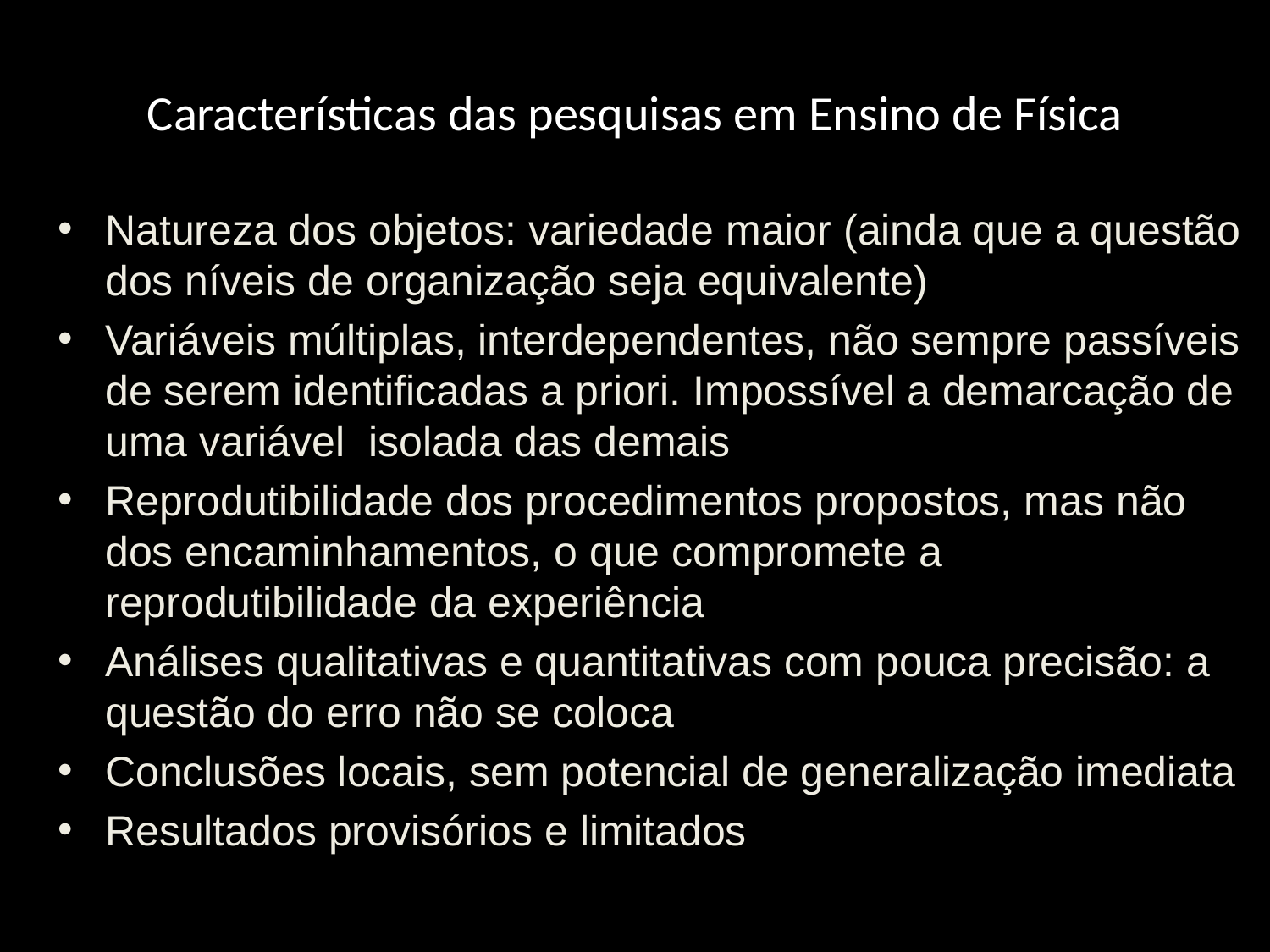

# Características das pesquisas em Ensino de Física
Natureza dos objetos: variedade maior (ainda que a questão dos níveis de organização seja equivalente)
Variáveis múltiplas, interdependentes, não sempre passíveis de serem identificadas a priori. Impossível a demarcação de uma variável  isolada das demais
Reprodutibilidade dos procedimentos propostos, mas não dos encaminhamentos, o que compromete a reprodutibilidade da experiência
Análises qualitativas e quantitativas com pouca precisão: a questão do erro não se coloca
Conclusões locais, sem potencial de generalização imediata
Resultados provisórios e limitados